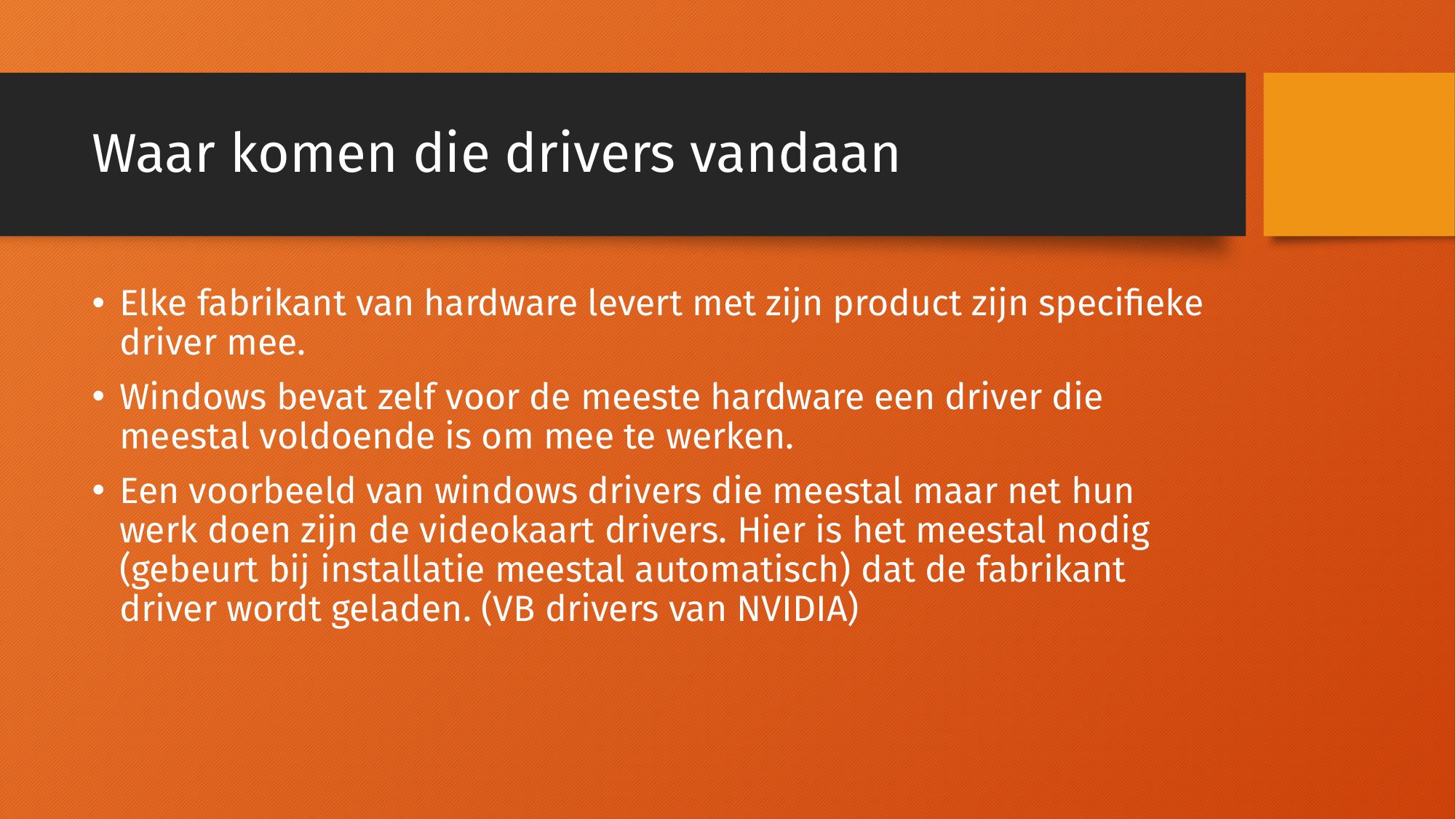

# Waar komen die drivers vandaan
Elke fabrikant van hardware levert met zijn product zijn specifieke driver mee.
Windows bevat zelf voor de meeste hardware een driver die meestal voldoende is om mee te werken.
Een voorbeeld van windows drivers die meestal maar net hun werk doen zijn de videokaart drivers. Hier is het meestal nodig (gebeurt bij installatie meestal automatisch) dat de fabrikant driver wordt geladen. (VB drivers van NVIDIA)